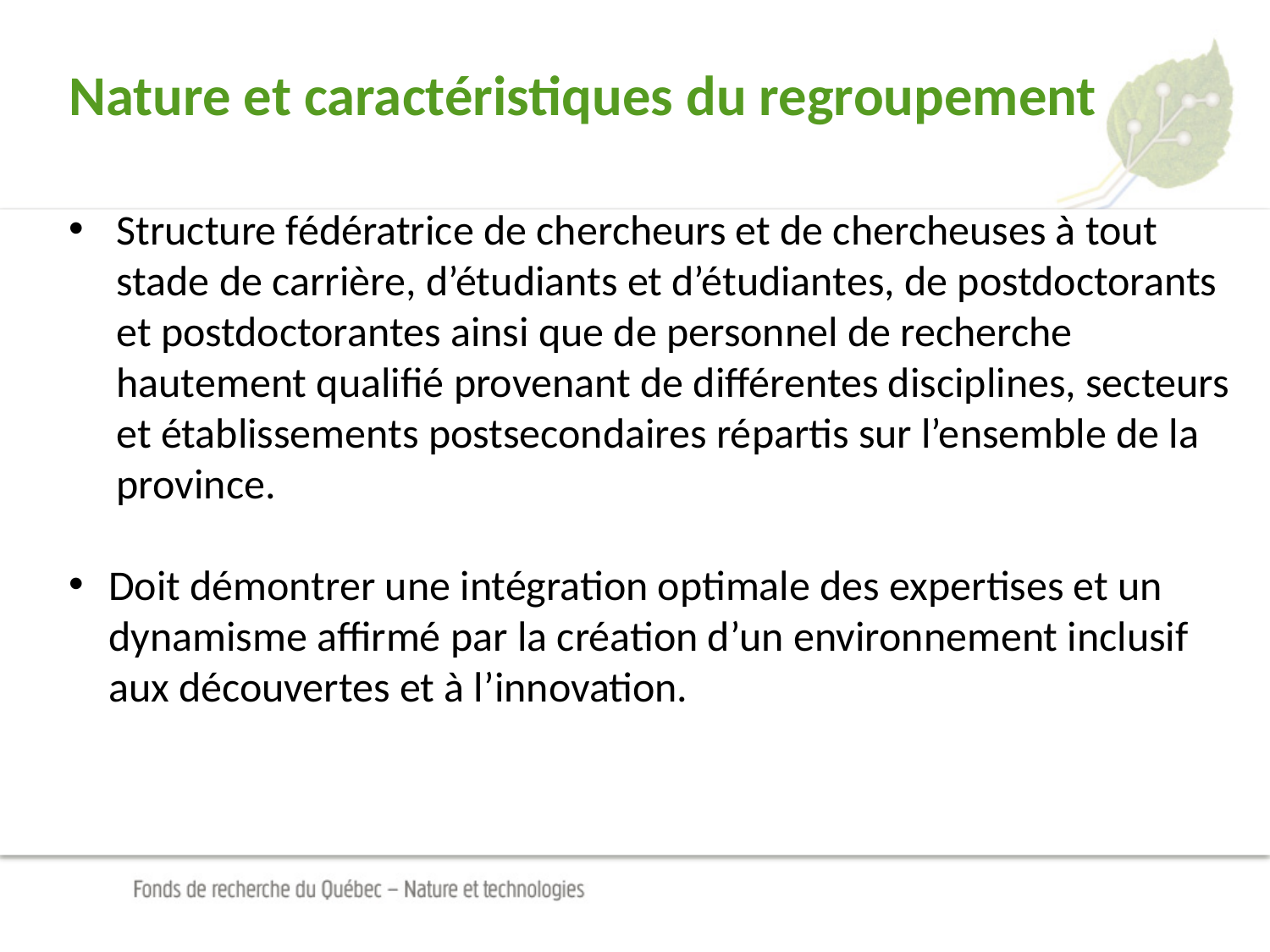

# Nature et caractéristiques du regroupement
Structure fédératrice de chercheurs et de chercheuses à tout stade de carrière, d’étudiants et d’étudiantes, de postdoctorants et postdoctorantes ainsi que de personnel de recherche hautement qualifié provenant de différentes disciplines, secteurs et établissements postsecondaires répartis sur l’ensemble de la province.

Doit démontrer une intégration optimale des expertises et un dynamisme affirmé par la création d’un environnement inclusif aux découvertes et à l’innovation.